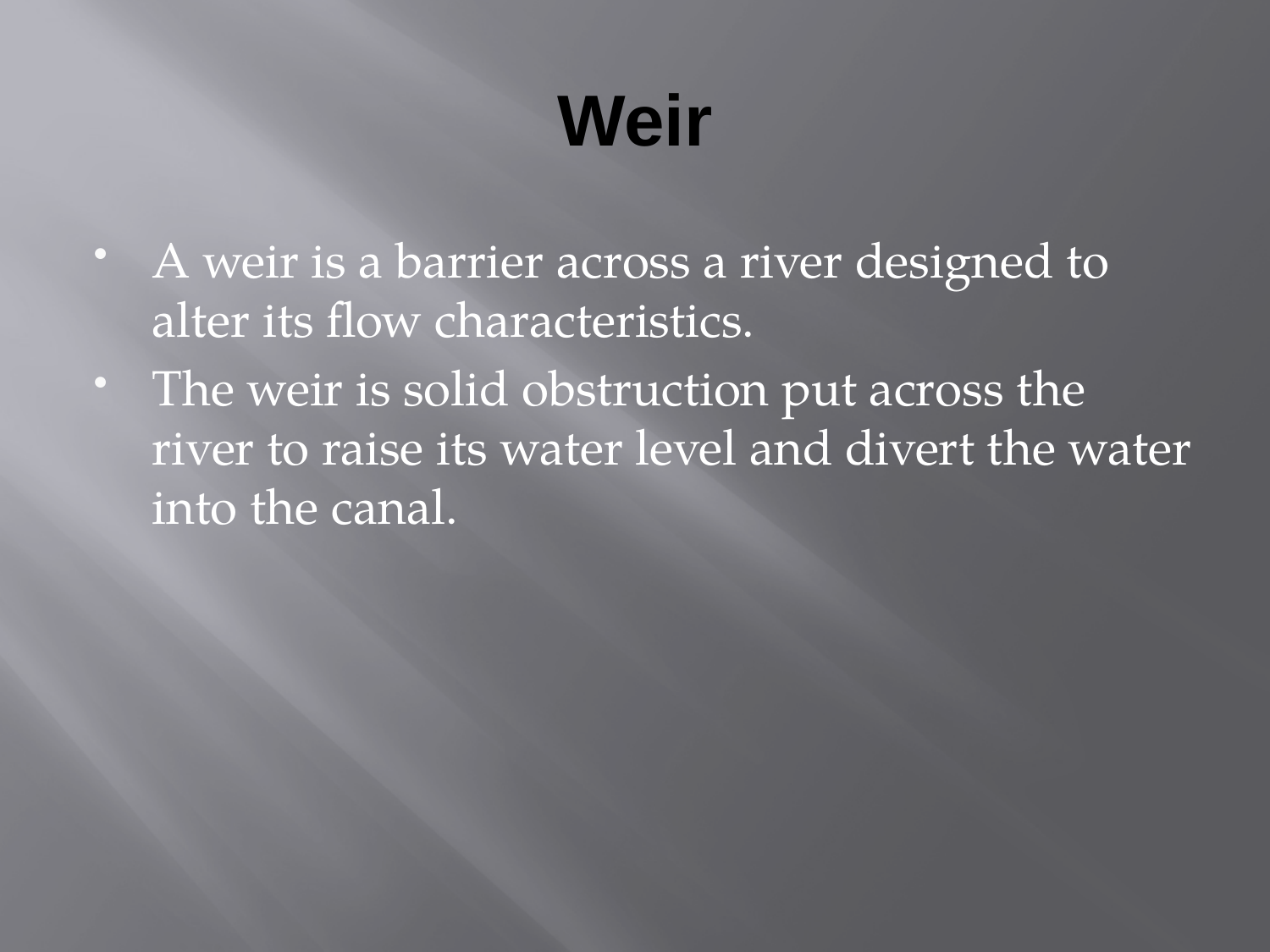

# Weir
A weir is a barrier across a river designed to alter its flow characteristics.
The weir is solid obstruction put across the river to raise its water level and divert the water into the canal.